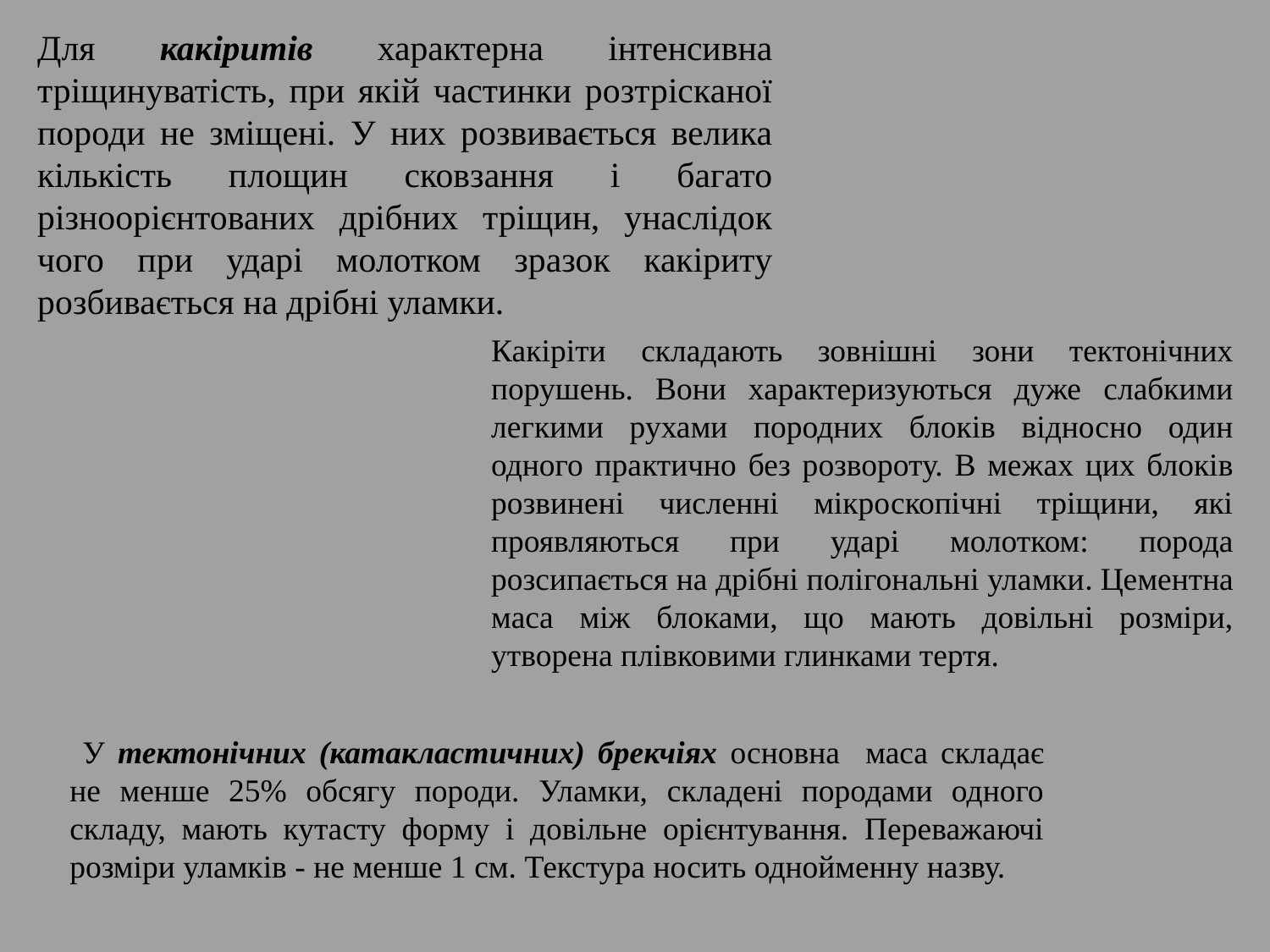

Для какіритів характерна інтенсивна тріщинуватість, при якій частинки розтрісканої породи не зміщені. У них розвивається велика кількість площин сковзання і багато різноорієнтованих дрібних тріщин, унаслідок чого при ударі молотком зразок какіриту розбивається на дрібні уламки.
Какіріти складають зовнішні зони тектонічних порушень. Вони характеризуються дуже слабкими легкими рухами породних блоків відносно один одного практично без розвороту. В межах цих блоків розвинені численні мікроскопічні тріщини, які проявляються при ударі молотком: порода розсипається на дрібні полігональні уламки. Цементна маса між блоками, що мають довільні розміри, утворена плівковими глинками тертя.
 У тектонічних (катакластичних) брекчіях основна  маса складає не менше 25% обсягу породи. Уламки, складені породами одного складу, мають кутасту форму і довільне орієнтування. Переважаючі розміри уламків - не менше 1 см. Текстура носить однойменну назву.